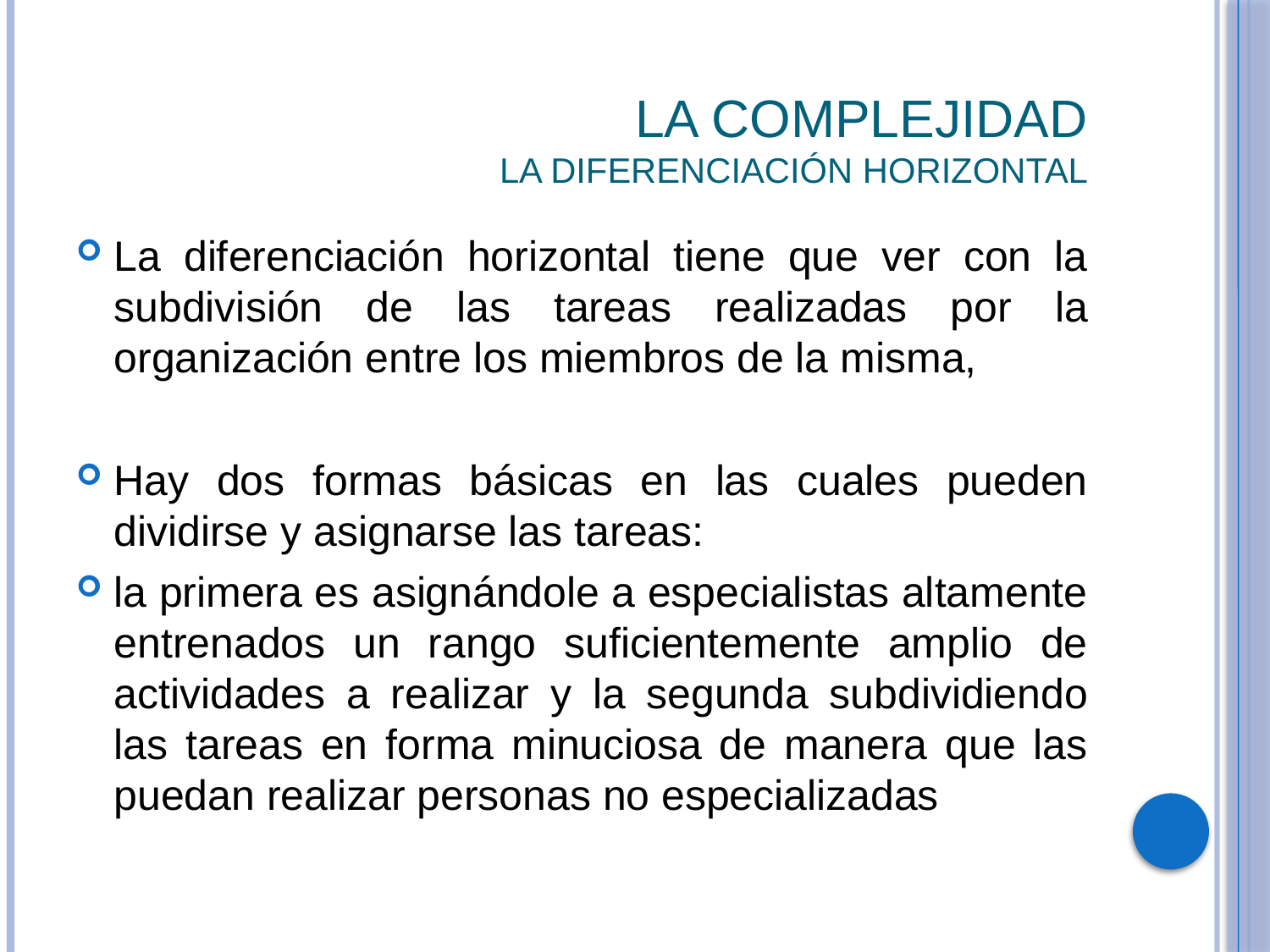

# La complejidad La diferenciación horizontal
La diferenciación horizontal tiene que ver con la subdivisión de las tareas realizadas por la organización entre los miembros de la misma,

Hay dos formas básicas en las cuales pueden dividirse y asignarse las tareas:
la primera es asignándole a especialistas altamente entrenados un rango suficientemente amplio de actividades a realizar y la segunda subdividiendo las tareas en forma minuciosa de manera que las puedan realizar personas no especializadas